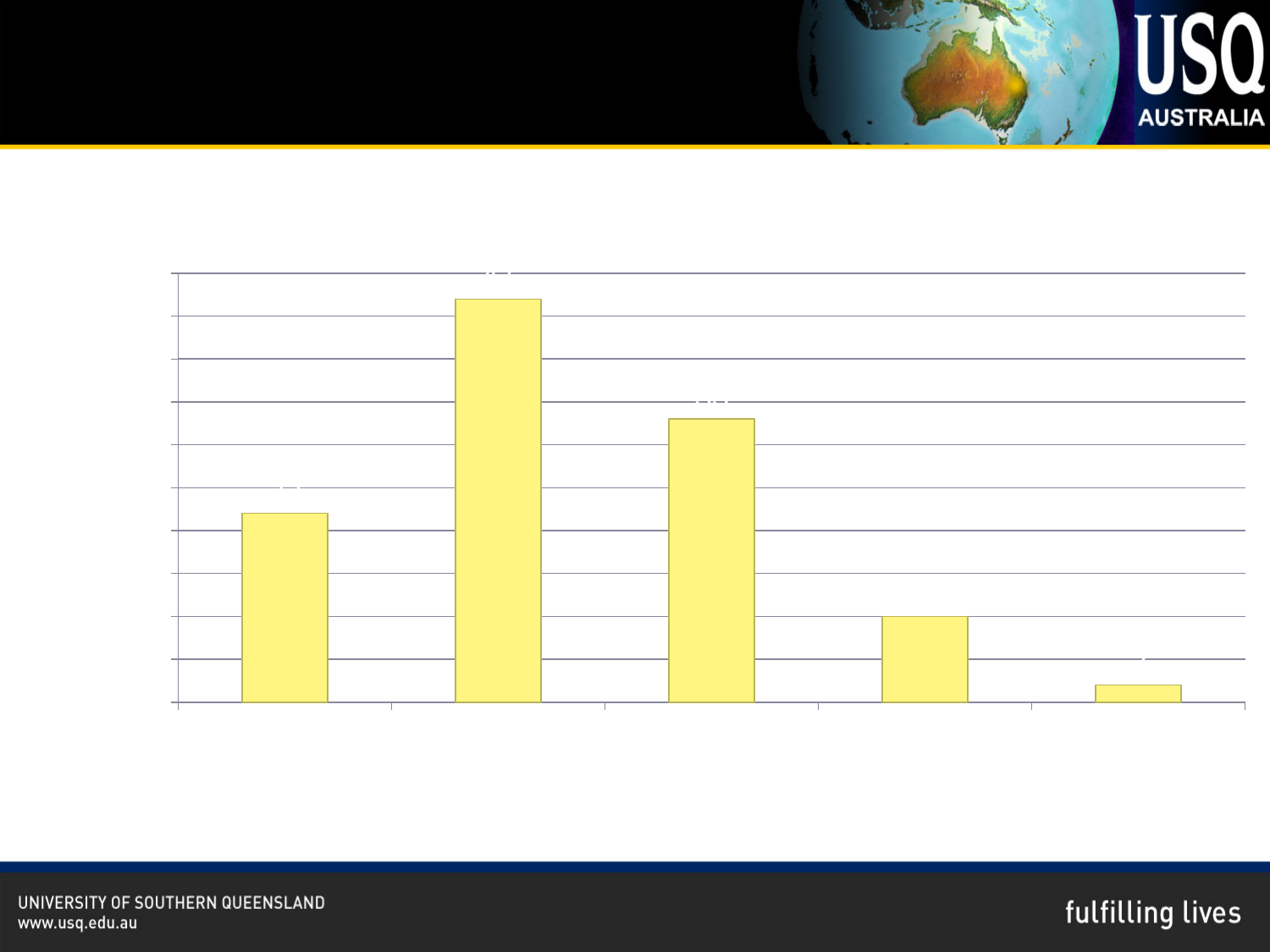

### Chart: S7a: My visual art skill - Drawing

| Category | Participants |
|---|---|
| None | 22.0 |
| A little | 47.0 |
| Moderate | 33.0 |
| High | 10.0 |
| Very high | 2.0 |